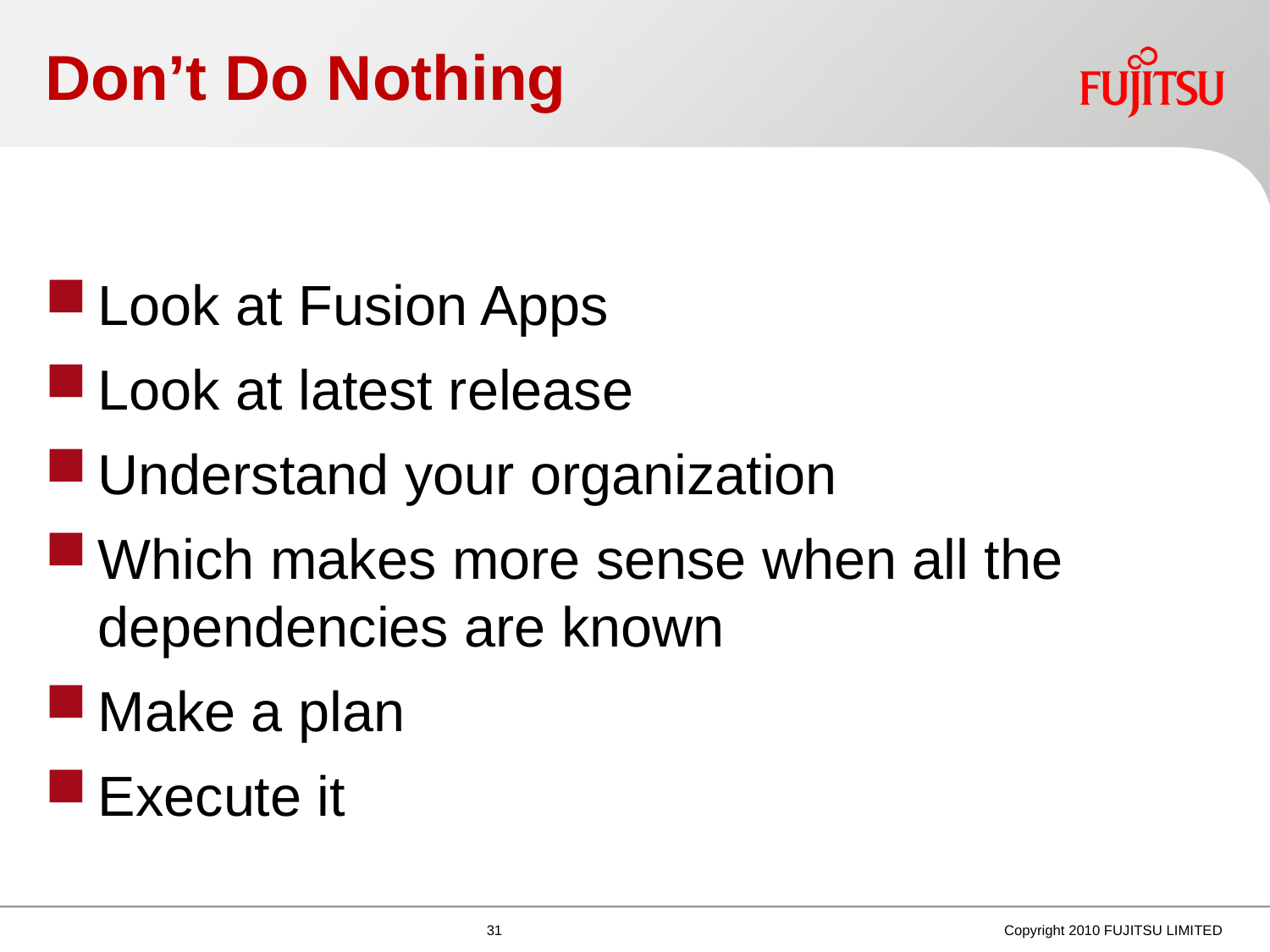

# Don’t Do Nothing

Look at Fusion Apps
Look at latest release
Understand your organization
Which makes more sense when all the dependencies are known
Make a plan
Execute it
Copyright 2010 FUJITSU LIMITED
31